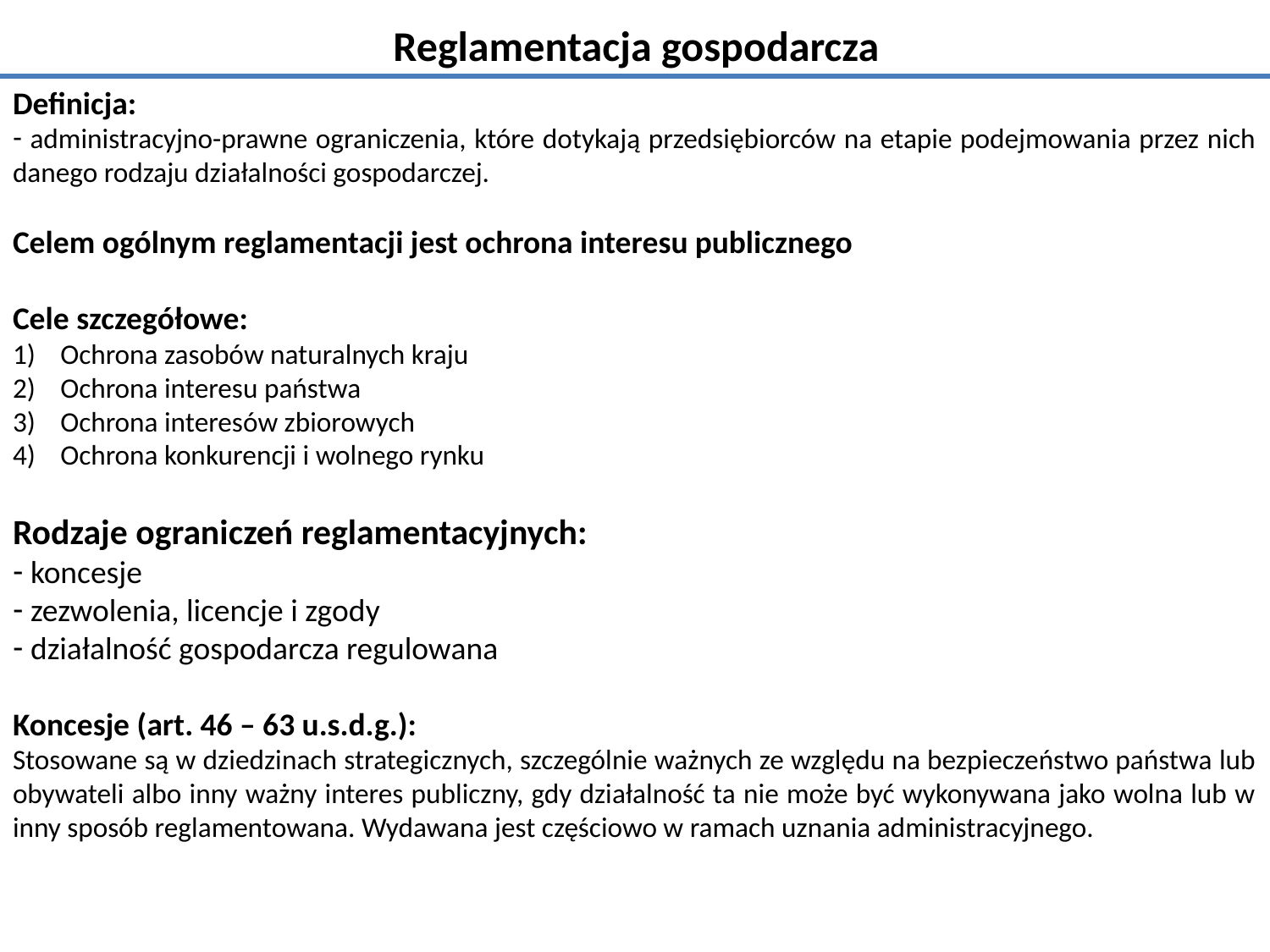

# Reglamentacja gospodarcza
Definicja:
 administracyjno-prawne ograniczenia, które dotykają przedsiębiorców na etapie podejmowania przez nich danego rodzaju działalności gospodarczej.

Celem ogólnym reglamentacji jest ochrona interesu publicznego

Cele szczegółowe:
Ochrona zasobów naturalnych kraju
Ochrona interesu państwa
Ochrona interesów zbiorowych
Ochrona konkurencji i wolnego rynku

Rodzaje ograniczeń reglamentacyjnych:
 koncesje
 zezwolenia, licencje i zgody
 działalność gospodarcza regulowana

Koncesje (art. 46 – 63 u.s.d.g.):
Stosowane są w dziedzinach strategicznych, szczególnie ważnych ze względu na bezpieczeństwo państwa lub obywateli albo inny ważny interes publiczny, gdy działalność ta nie może być wykonywana jako wolna lub w inny sposób reglamentowana. Wydawana jest częściowo w ramach uznania administracyjnego.